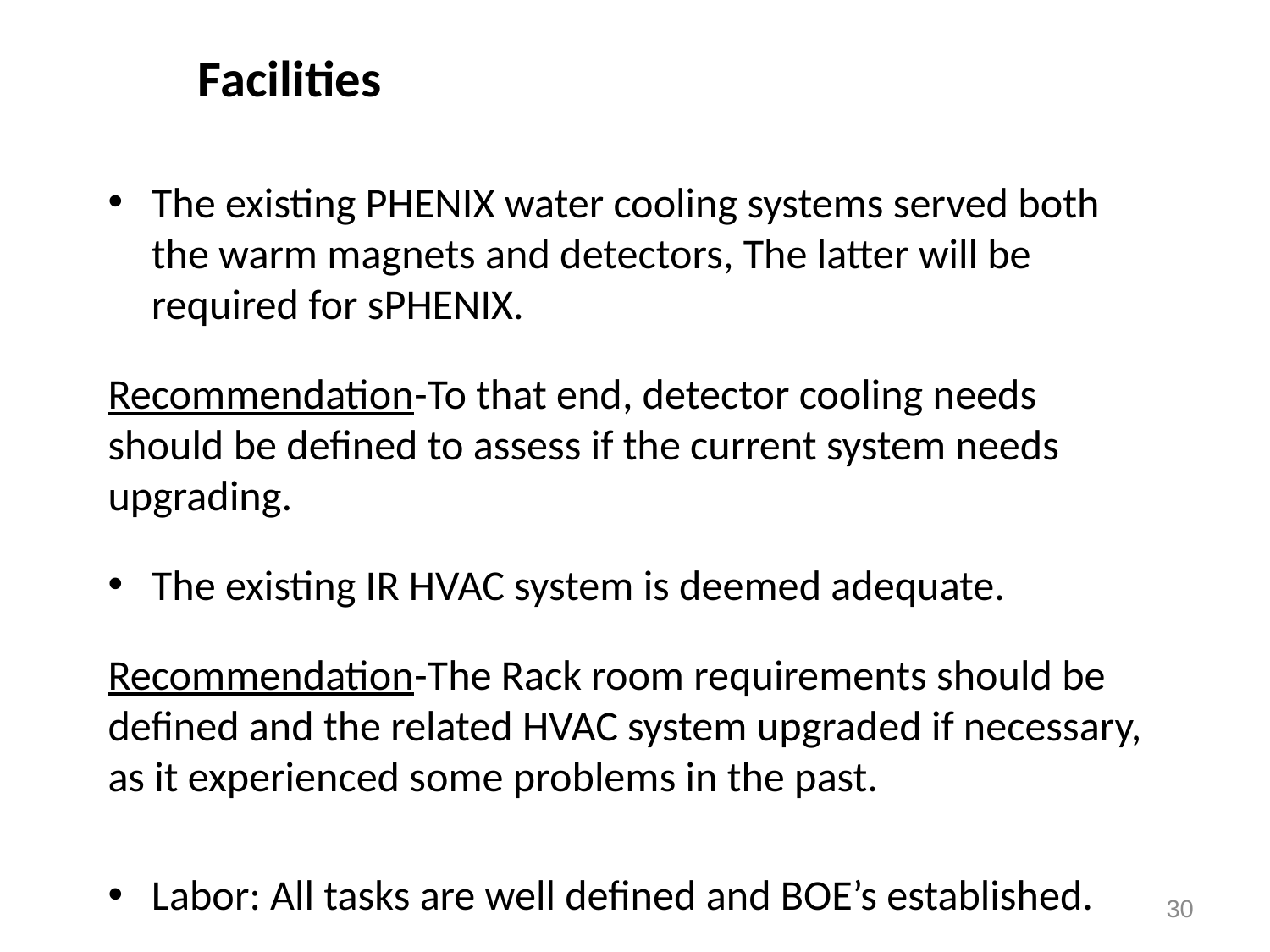

Facilities

The existing PHENIX water cooling systems served both the warm magnets and detectors, The latter will be required for sPHENIX.

Recommendation-To that end, detector cooling needs should be defined to assess if the current system needs upgrading.

The existing IR HVAC system is deemed adequate.

Recommendation-The Rack room requirements should be defined and the related HVAC system upgraded if necessary, as it experienced some problems in the past.

Labor: All tasks are well defined and BOE’s established.
30